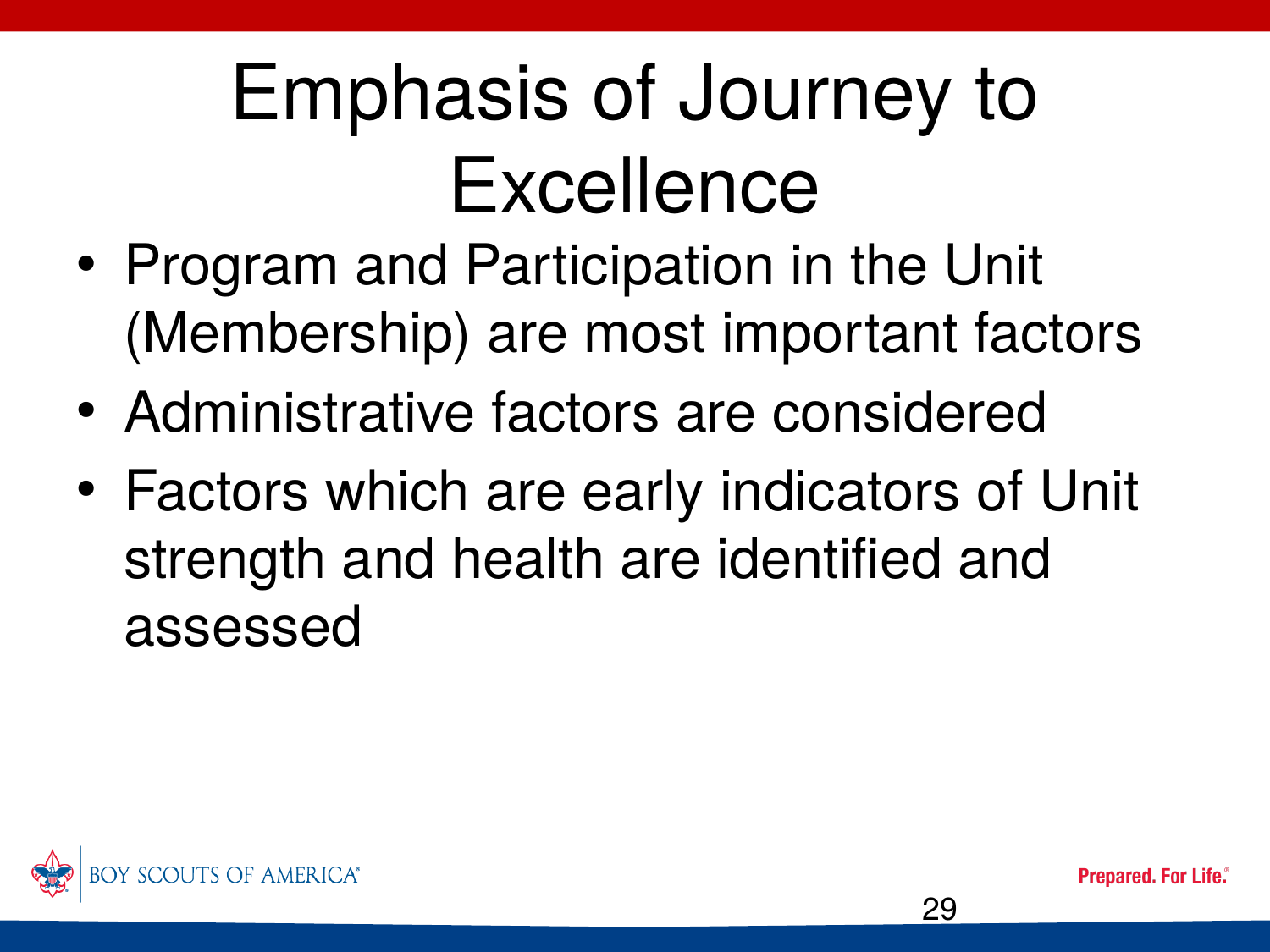

# Emphasis of Journey to Excellence
Program and Participation in the Unit (Membership) are most important factors
Administrative factors are considered
Factors which are early indicators of Unit strength and health are identified and assessed

29